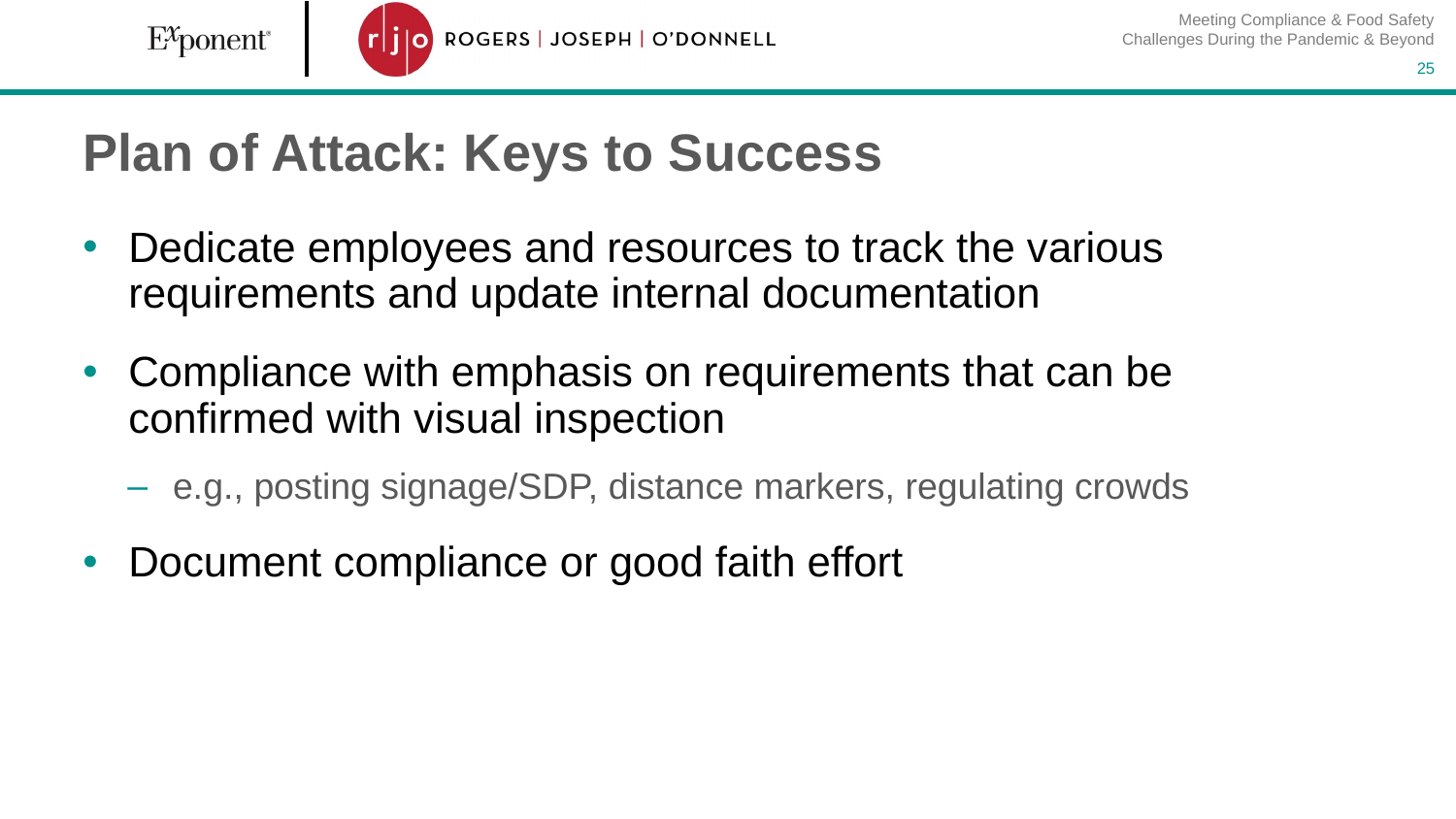

Meeting Compliance & Food Safety Challenges During the Pandemic & Beyond
25
# Plan of Attack: Keys to Success
Dedicate employees and resources to track the various requirements and update internal documentation
Compliance with emphasis on requirements that can be confirmed with visual inspection
e.g., posting signage/SDP, distance markers, regulating crowds
Document compliance or good faith effort